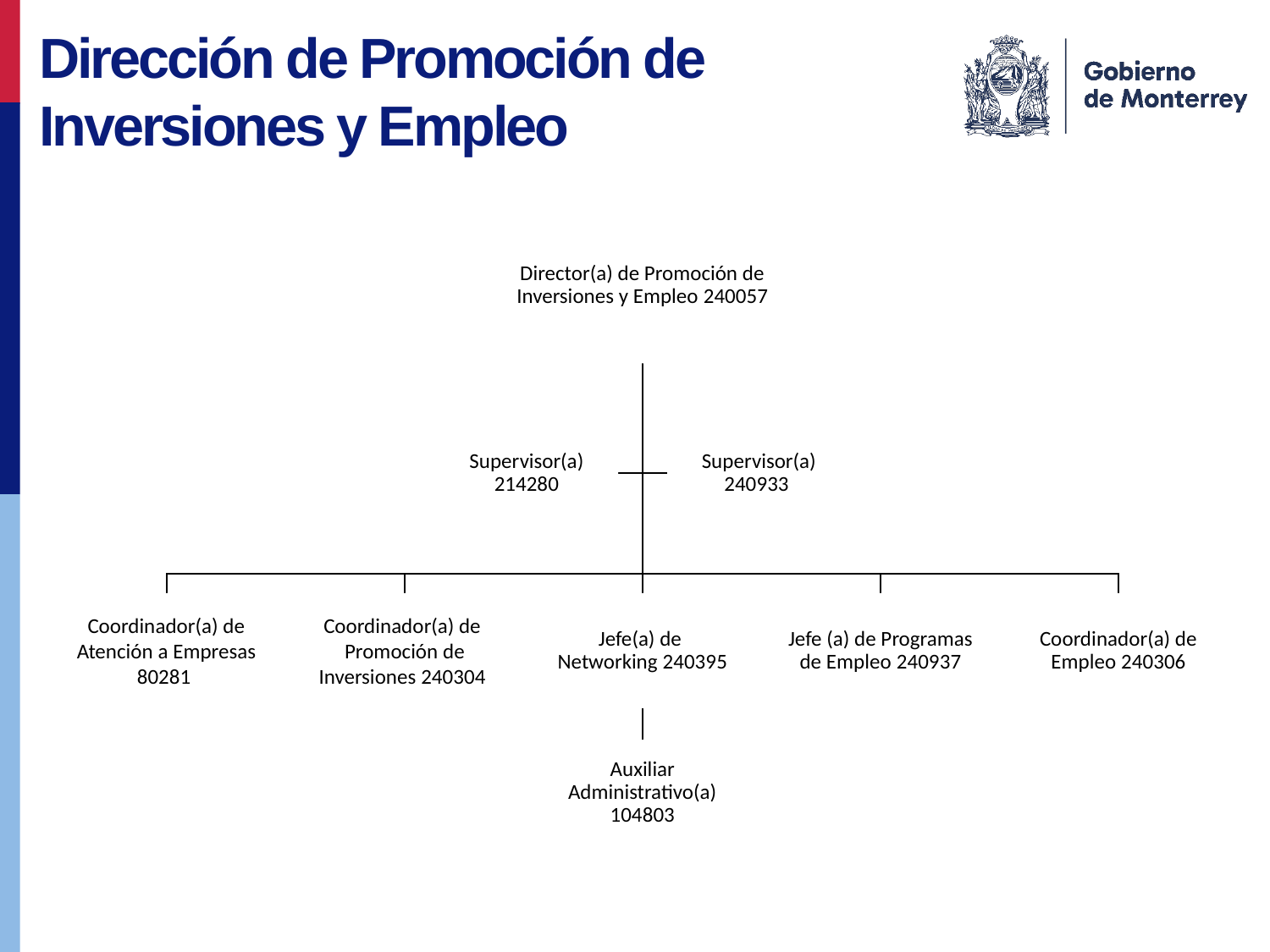

Dirección de Promoción de Inversiones y Empleo
Director(a) de Promoción de Inversiones y Empleo 240057
Coordinador(a) de Atención a Empresas 80281
Coordinador(a) de
Promoción de Inversiones 240304
Jefe(a) de
Networking 240395
Auxiliar Administrativo(a) 104803
Jefe (a) de Programas de Empleo 240937
Coordinador(a) de Empleo 240306
Supervisor(a) 214280
Supervisor(a) 240933